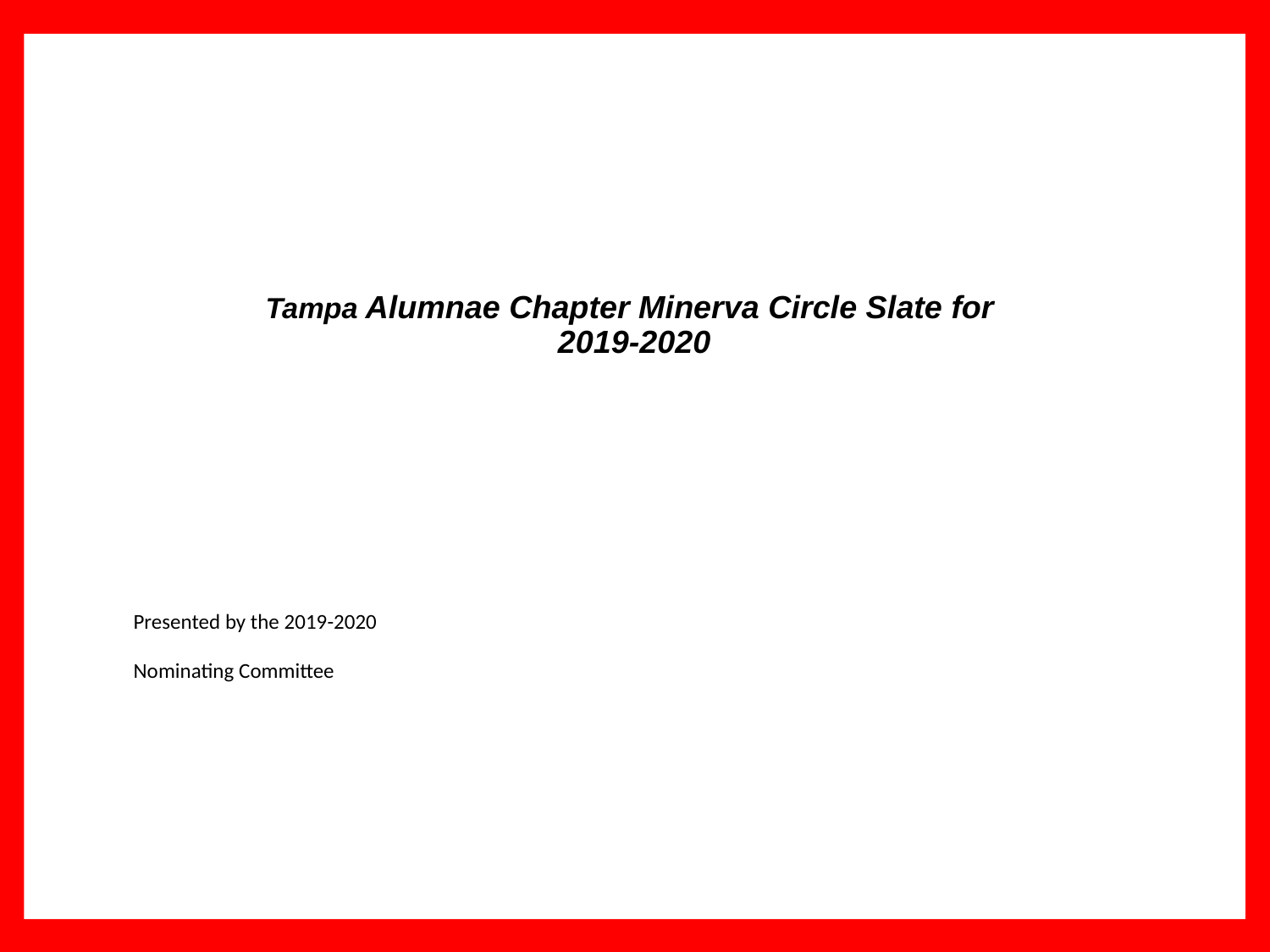

Tampa Alumnae Chapter Minerva Circle Slate for
2019-2020

Presented by the 2019-2020
Nominating Committee